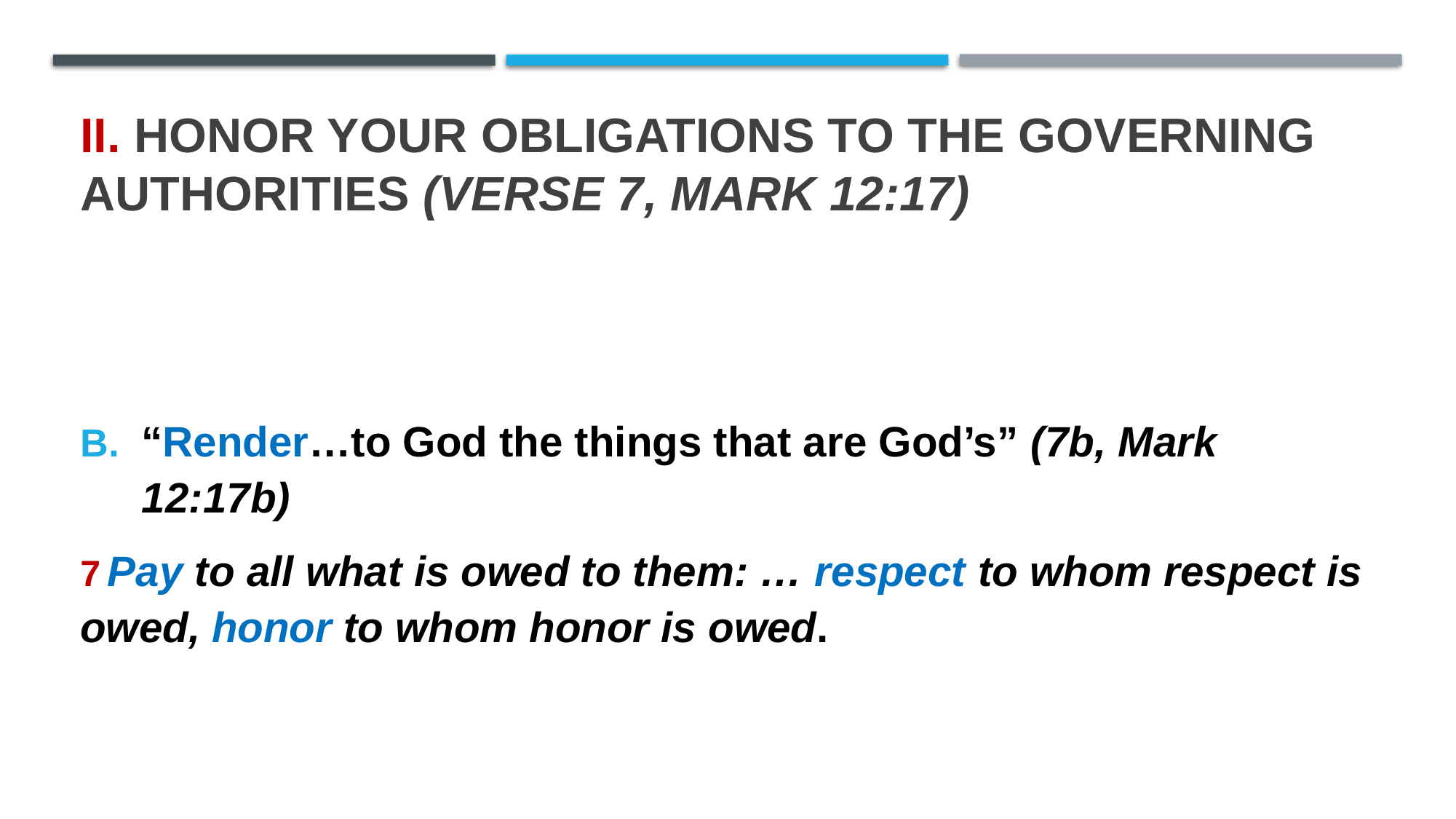

# II. Honor your obligations to the governing authorities (verse 7, Mark 12:17)
“Render…to God the things that are God’s” (7b, Mark 12:17b)
7 Pay to all what is owed to them: … respect to whom respect is owed, honor to whom honor is owed.